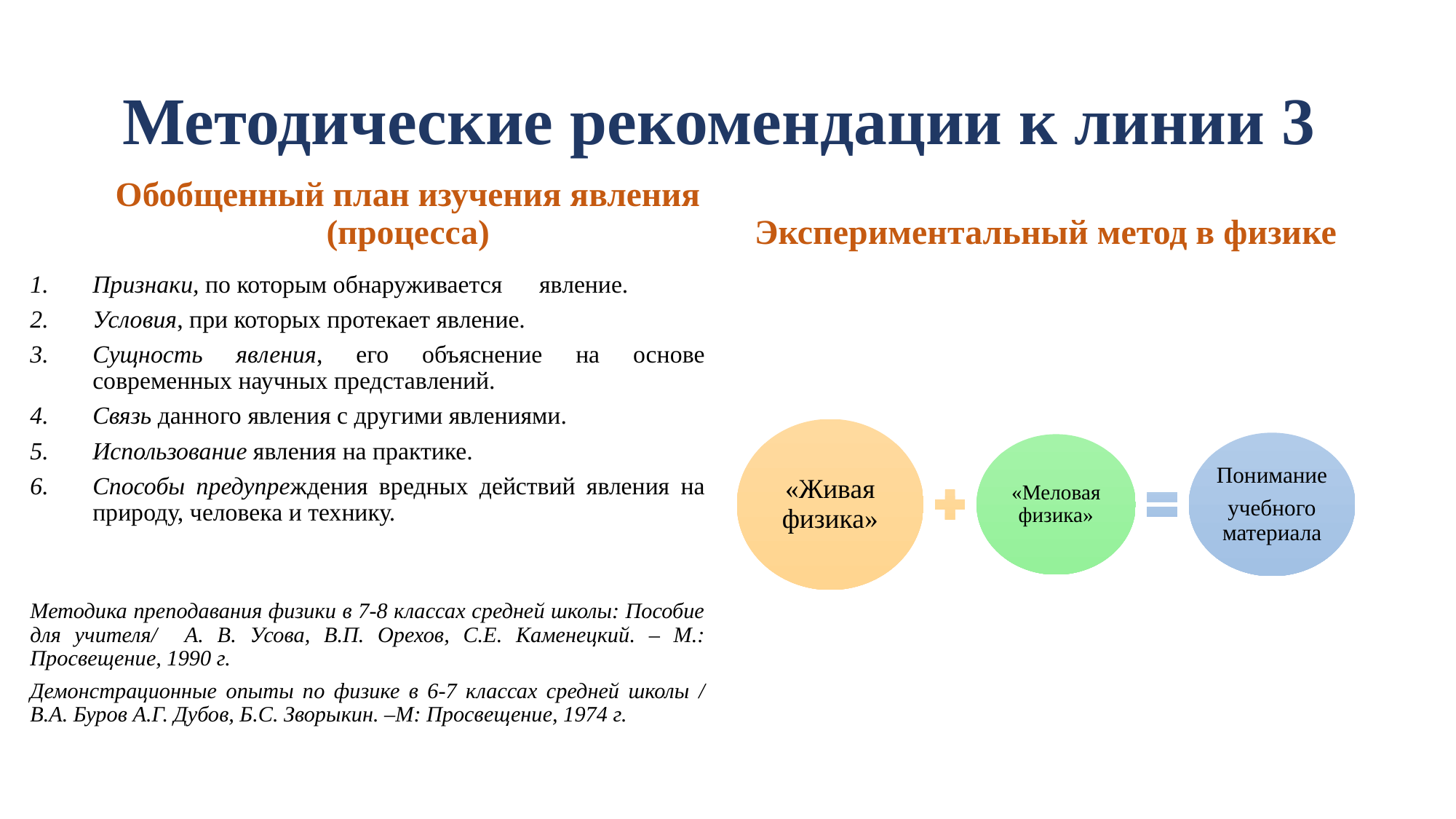

# Методические рекомендации к линии 3
Обобщенный план изучения явления (процесса)
Экспериментальный метод в физике
Признаки, по которым обнаруживается      явление.
Условия, при которых протекает явление.
Сущность явления, его объяснение на основе современных научных представлений.
Связь данного явления с другими явлениями.
Использование явления на практике.
Способы предупреждения вредных действий явления на природу, человека и технику.

Методика преподавания физики в 7-8 классах средней школы: Пособие для учителя/  А. В. Усова, В.П. Орехов, С.Е. Каменецкий. – М.: Просвещение, 1990 г.
Демонстрационные опыты по физике в 6-7 классах средней школы / В.А. Буров А.Г. Дубов, Б.С. Зворыкин. –М: Просвещение, 1974 г.
«Живая физика»

«Меловая физика»

Понимание
учебного материала